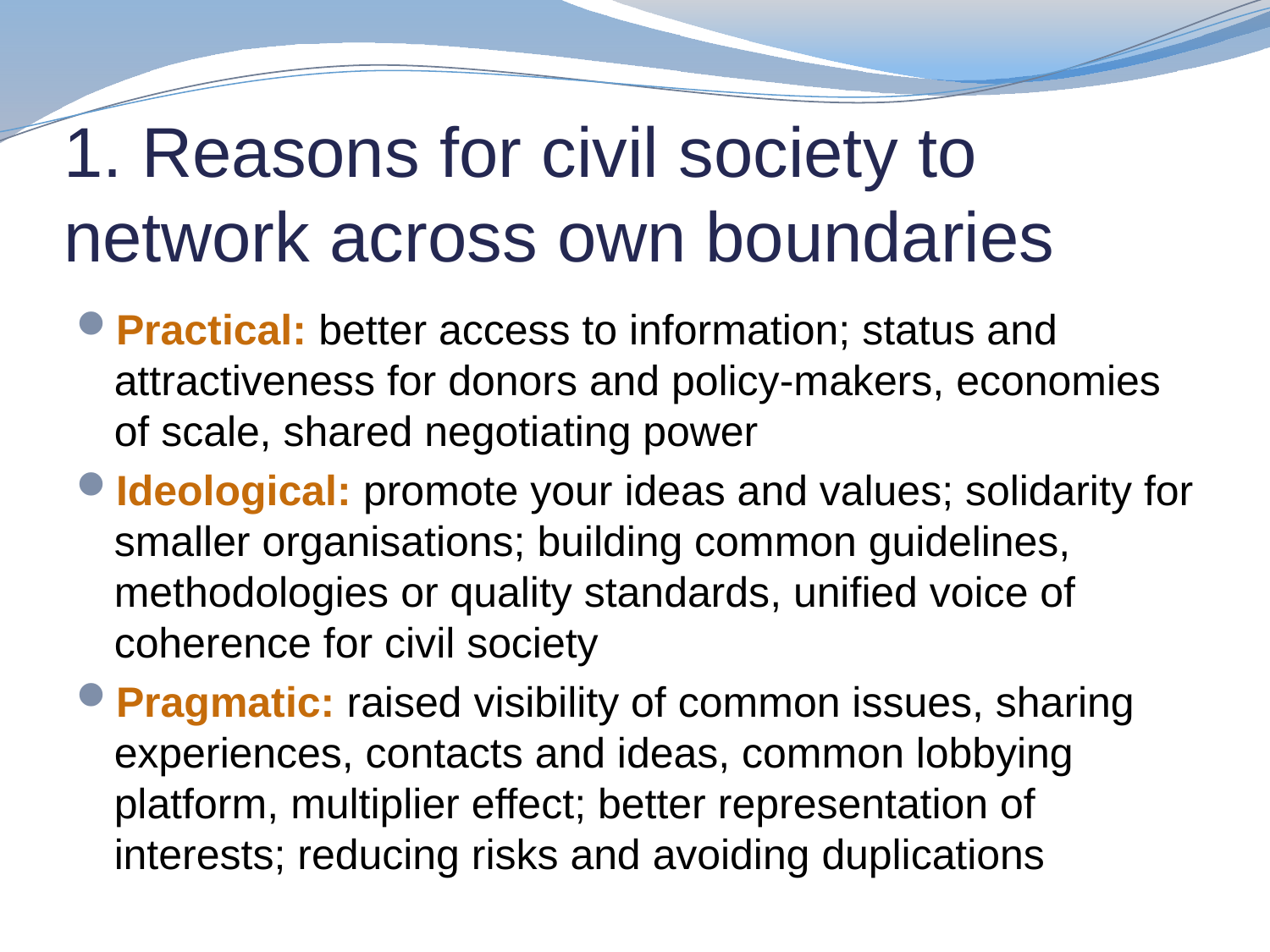

# 1. Reasons for civil society to network across own boundaries
Practical: better access to information; status and attractiveness for donors and policy-makers, economies of scale, shared negotiating power
Ideological: promote your ideas and values; solidarity for smaller organisations; building common guidelines, methodologies or quality standards, unified voice of coherence for civil society
Pragmatic: raised visibility of common issues, sharing experiences, contacts and ideas, common lobbying platform, multiplier effect; better representation of interests; reducing risks and avoiding duplications